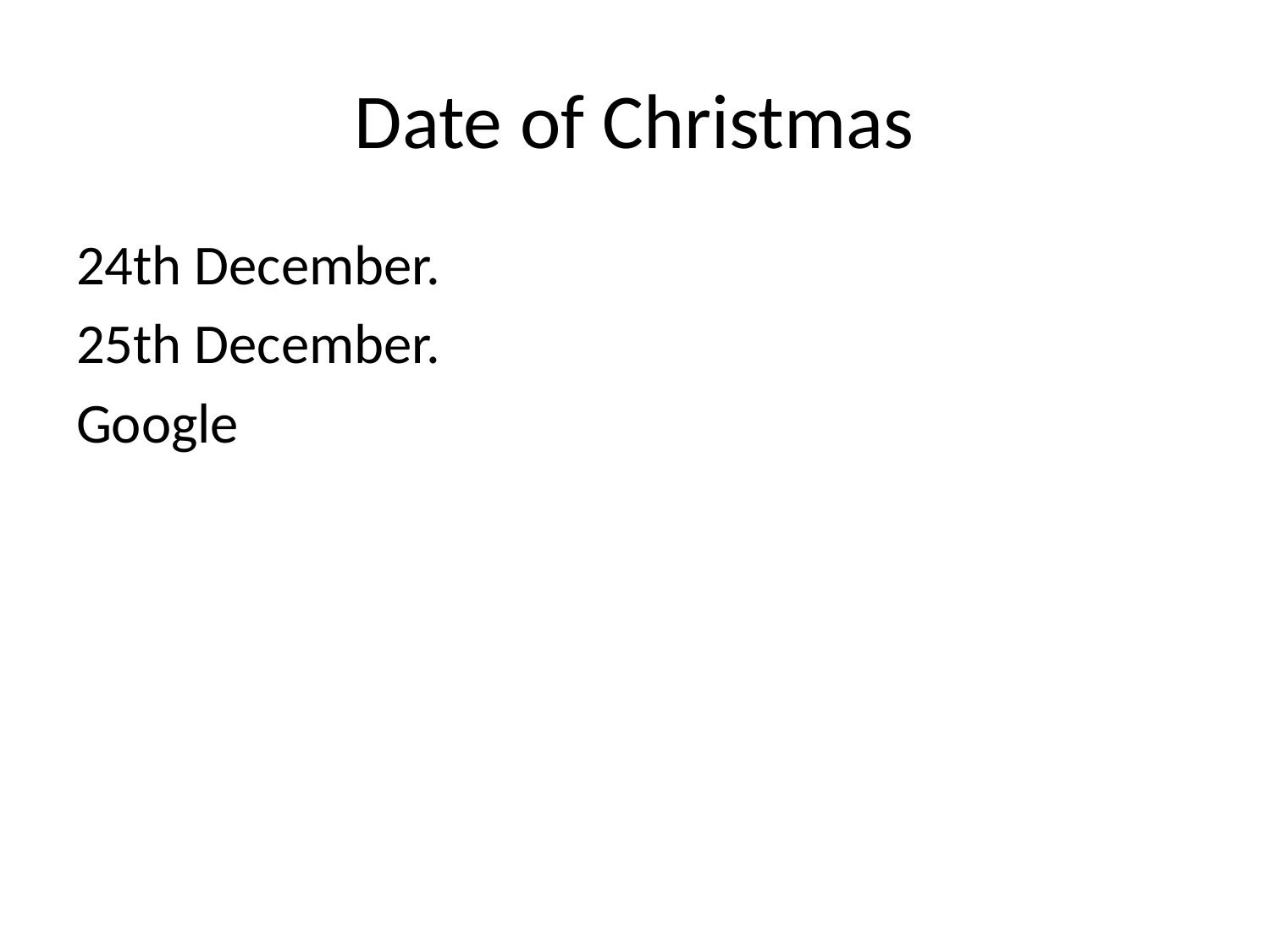

# Date of Christmas
24th December.
25th December.
Google